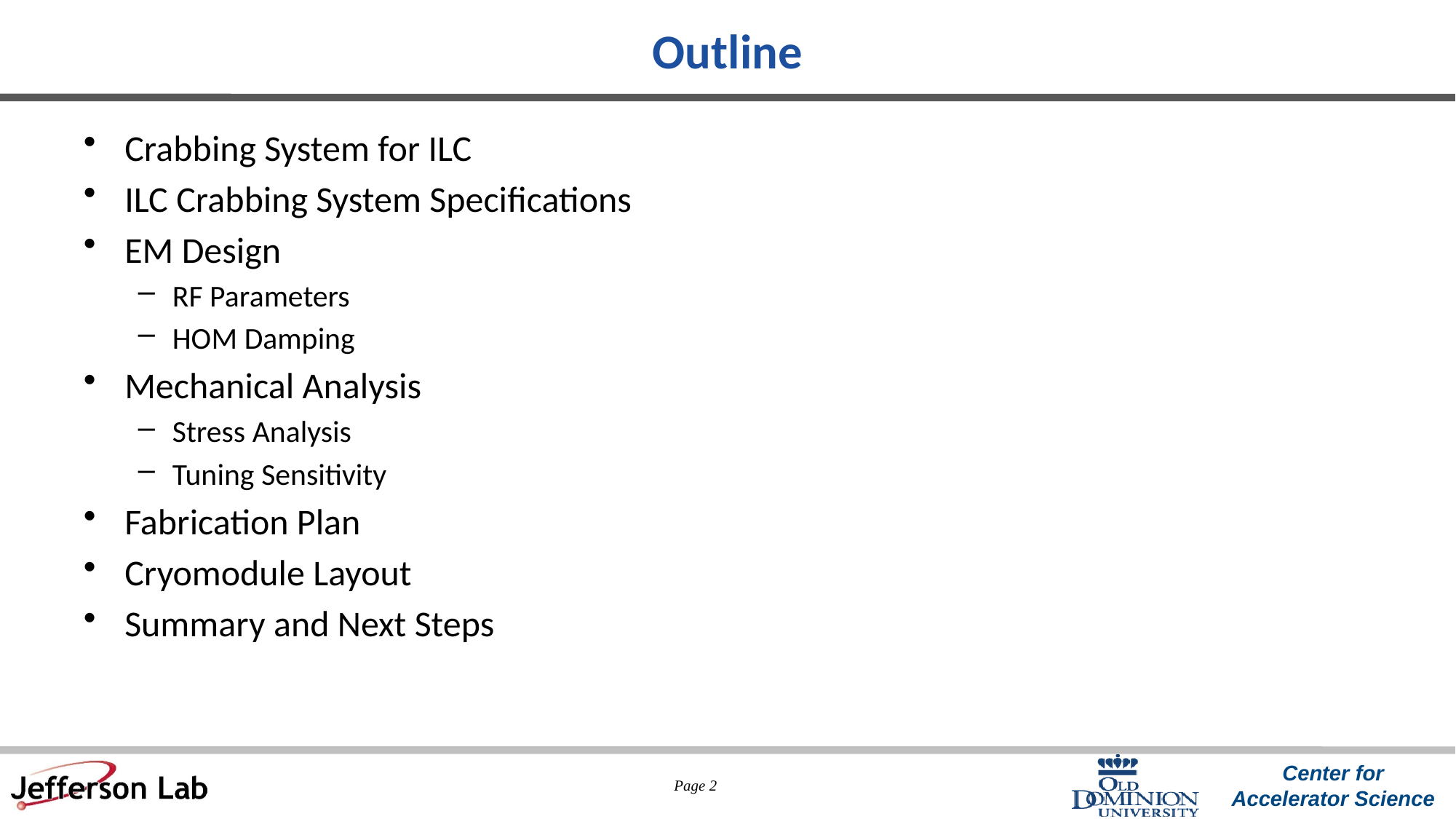

# Outline
Crabbing System for ILC
ILC Crabbing System Specifications
EM Design
RF Parameters
HOM Damping
Mechanical Analysis
Stress Analysis
Tuning Sensitivity
Fabrication Plan
Cryomodule Layout
Summary and Next Steps